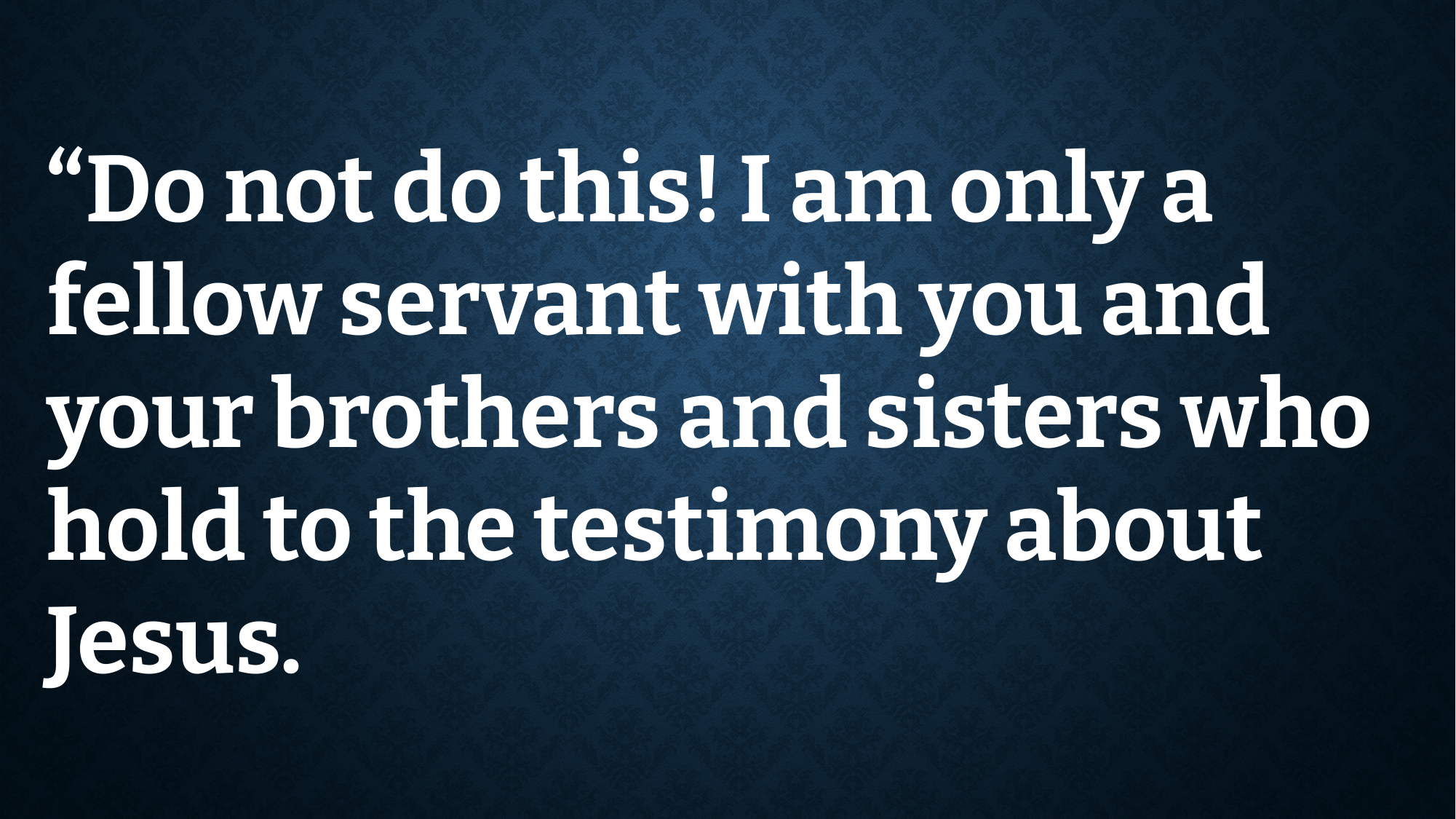

“Do not do this! I am only a fellow servant with you and your brothers and sisters who hold to the testimony about Jesus.